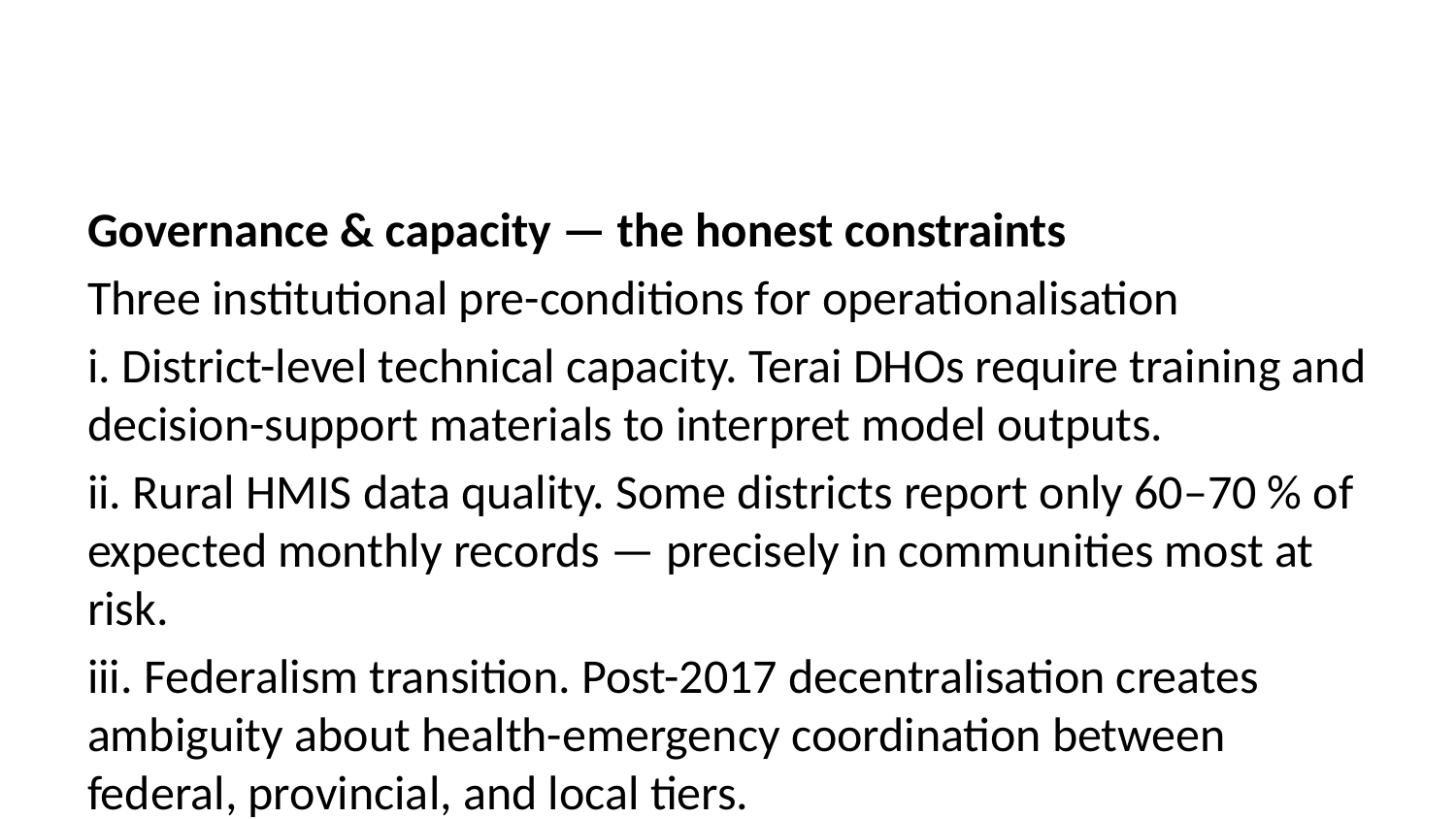

Governance & capacity — the honest constraints
Three institutional pre-conditions for operationalisation
i. District-level technical capacity. Terai DHOs require training and decision-support materials to interpret model outputs.
ii. Rural HMIS data quality. Some districts report only 60–70 % of expected monthly records — precisely in communities most at risk.
iii. Federalism transition. Post-2017 decentralisation creates ambiguity about health-emergency coordination between federal, provincial, and local tiers.
An early warning system is a sociotechnical system — model accuracy alone is insufficient without institutional plumbing.